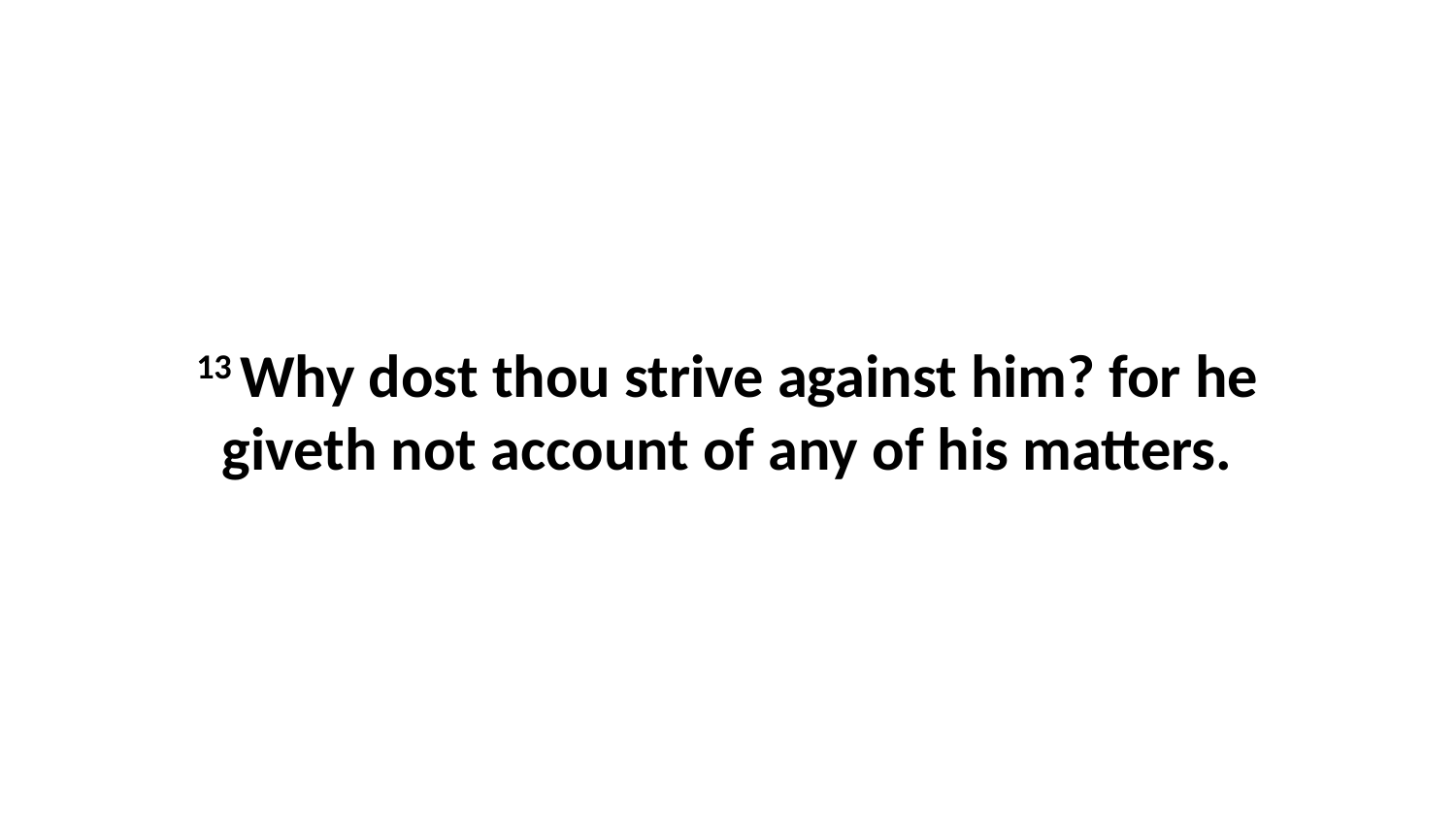

13 Why dost thou strive against him? for he giveth not account of any of his matters.